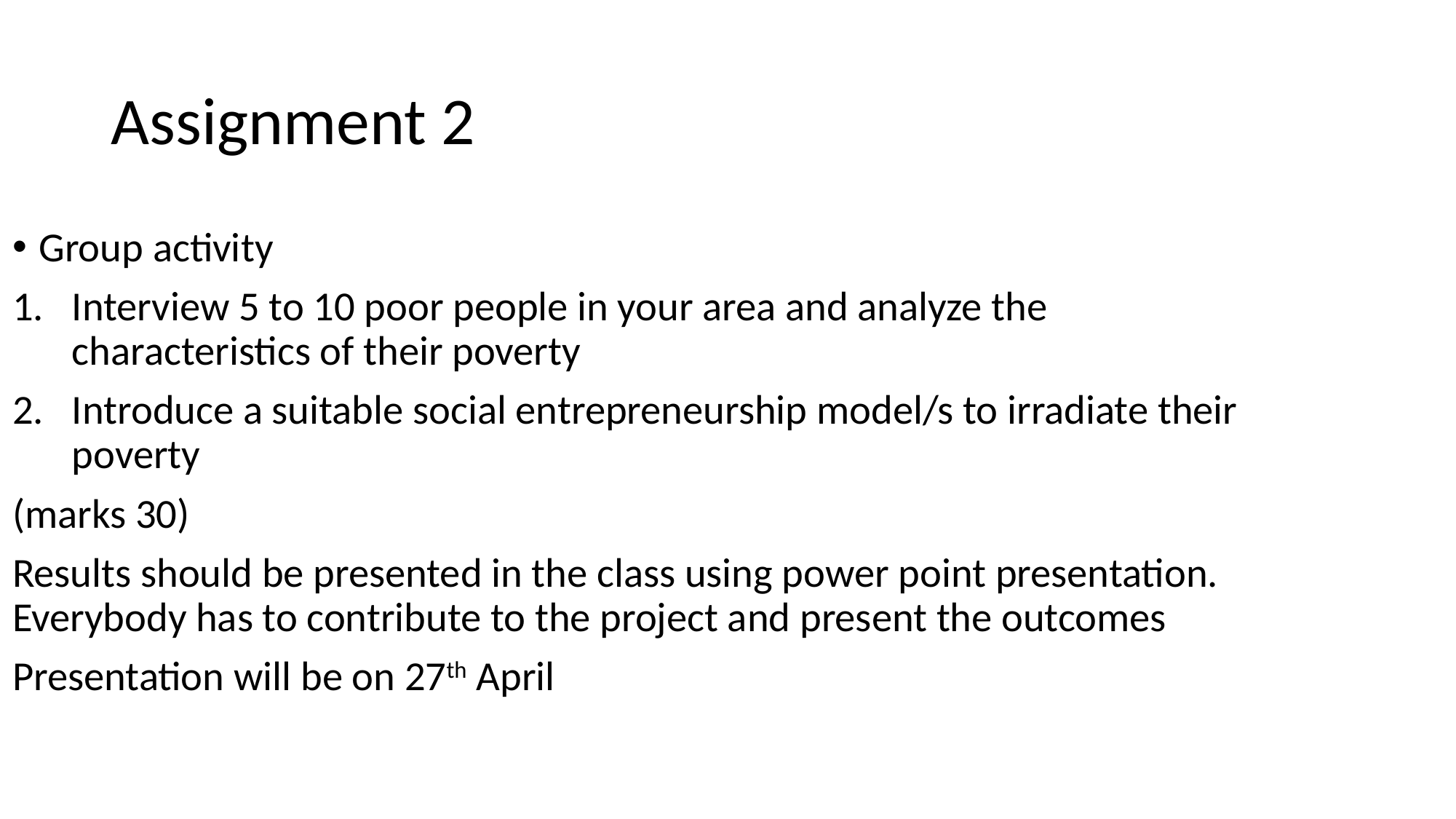

# Assignment 2
Group activity
Interview 5 to 10 poor people in your area and analyze the characteristics of their poverty
Introduce a suitable social entrepreneurship model/s to irradiate their poverty
(marks 30)
Results should be presented in the class using power point presentation. Everybody has to contribute to the project and present the outcomes
Presentation will be on 27th April